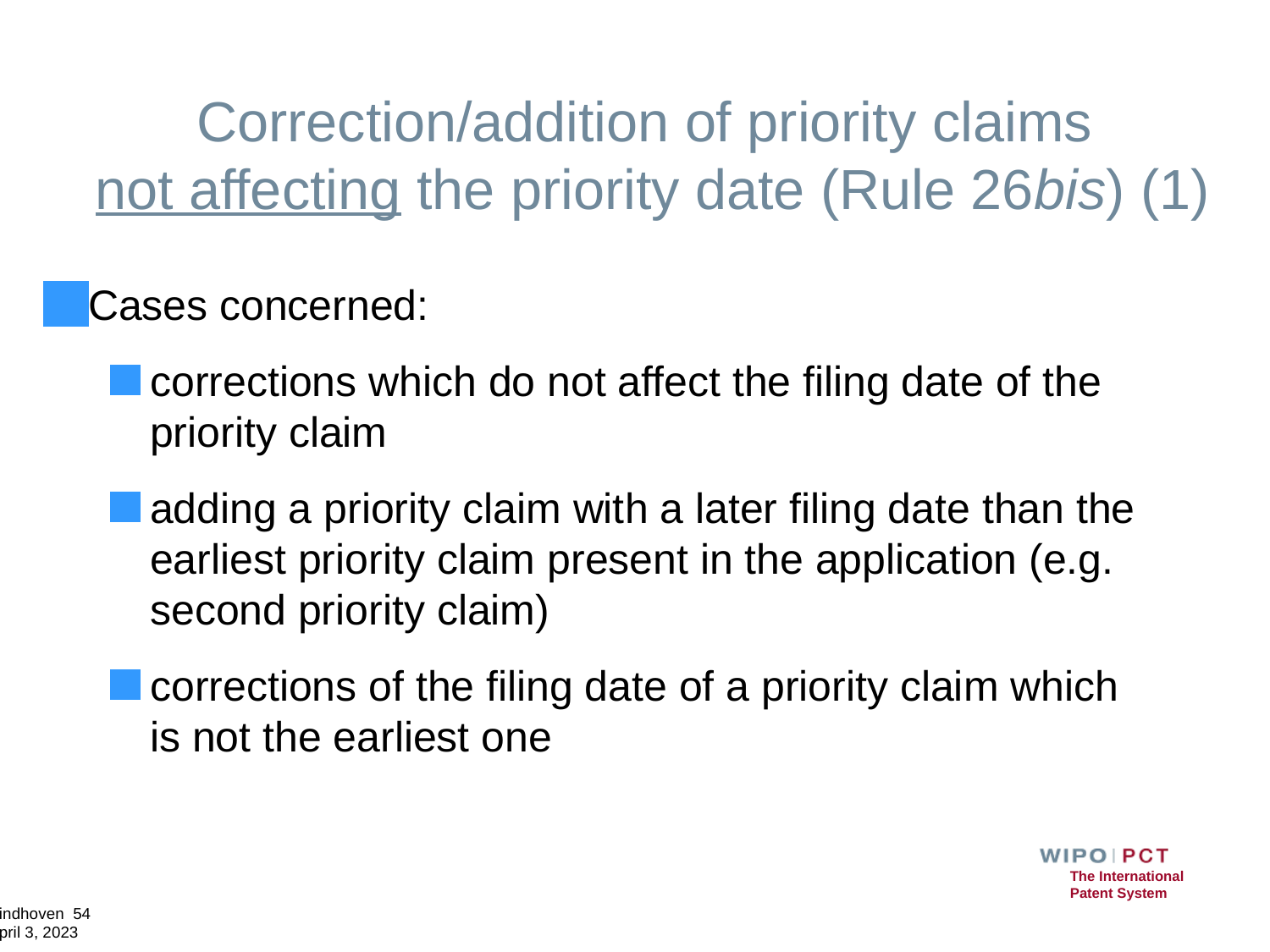

# Correction/addition of priority claims not affecting the priority date (Rule 26bis) (1)
Cases concerned:
corrections which do not affect the filing date of the priority claim
adding a priority claim with a later filing date than the earliest priority claim present in the application (e.g. second priority claim)
corrections of the filing date of a priority claim which is not the earliest one